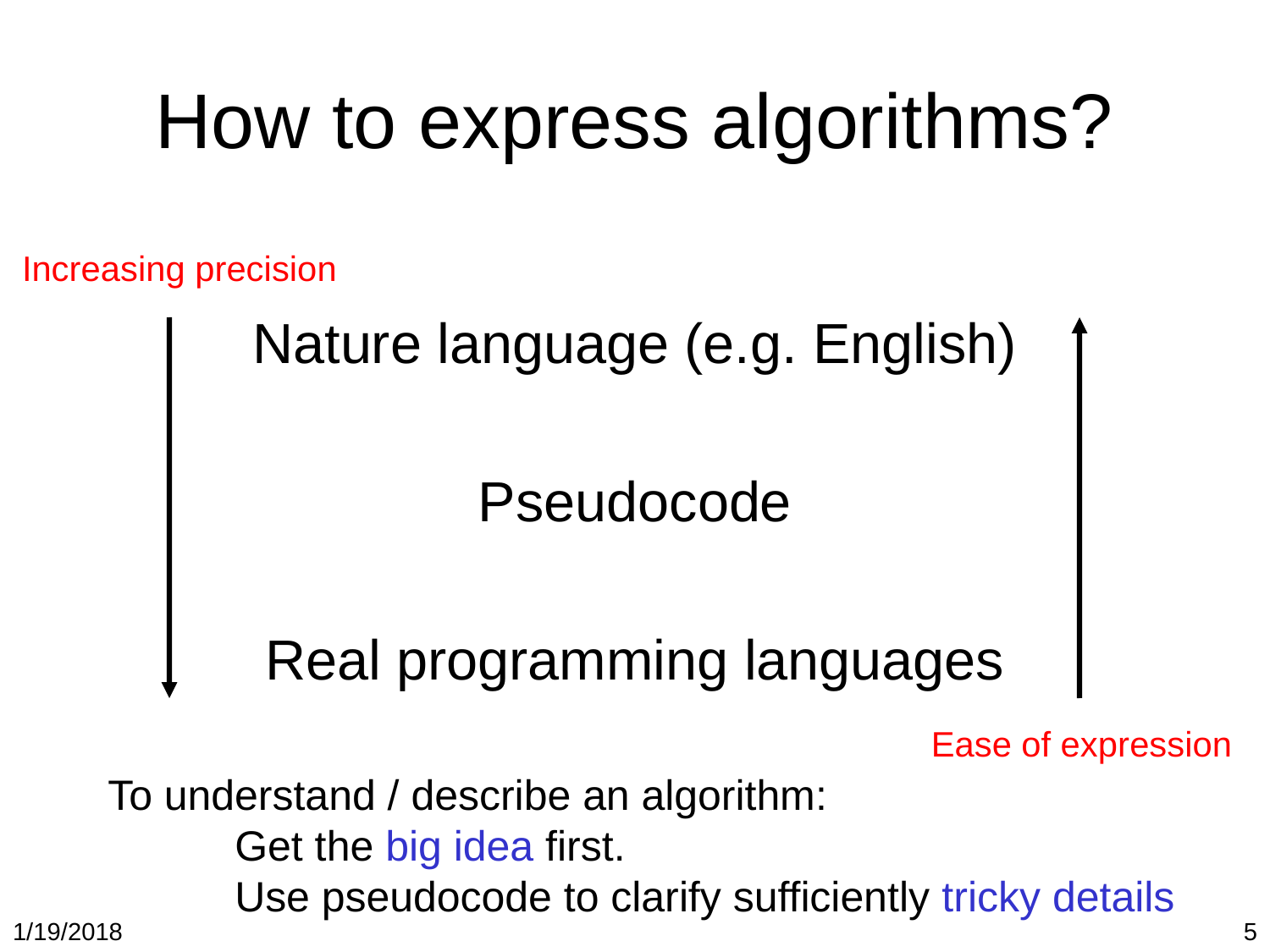

# How to express algorithms?

Nature language (e.g. English)

Pseudocode

Real programming languages
Increasing precision

Ease of expression
To understand / describe an algorithm:
	Get the big idea first.
	Use pseudocode to clarify sufficiently tricky details
1/19/2018
5